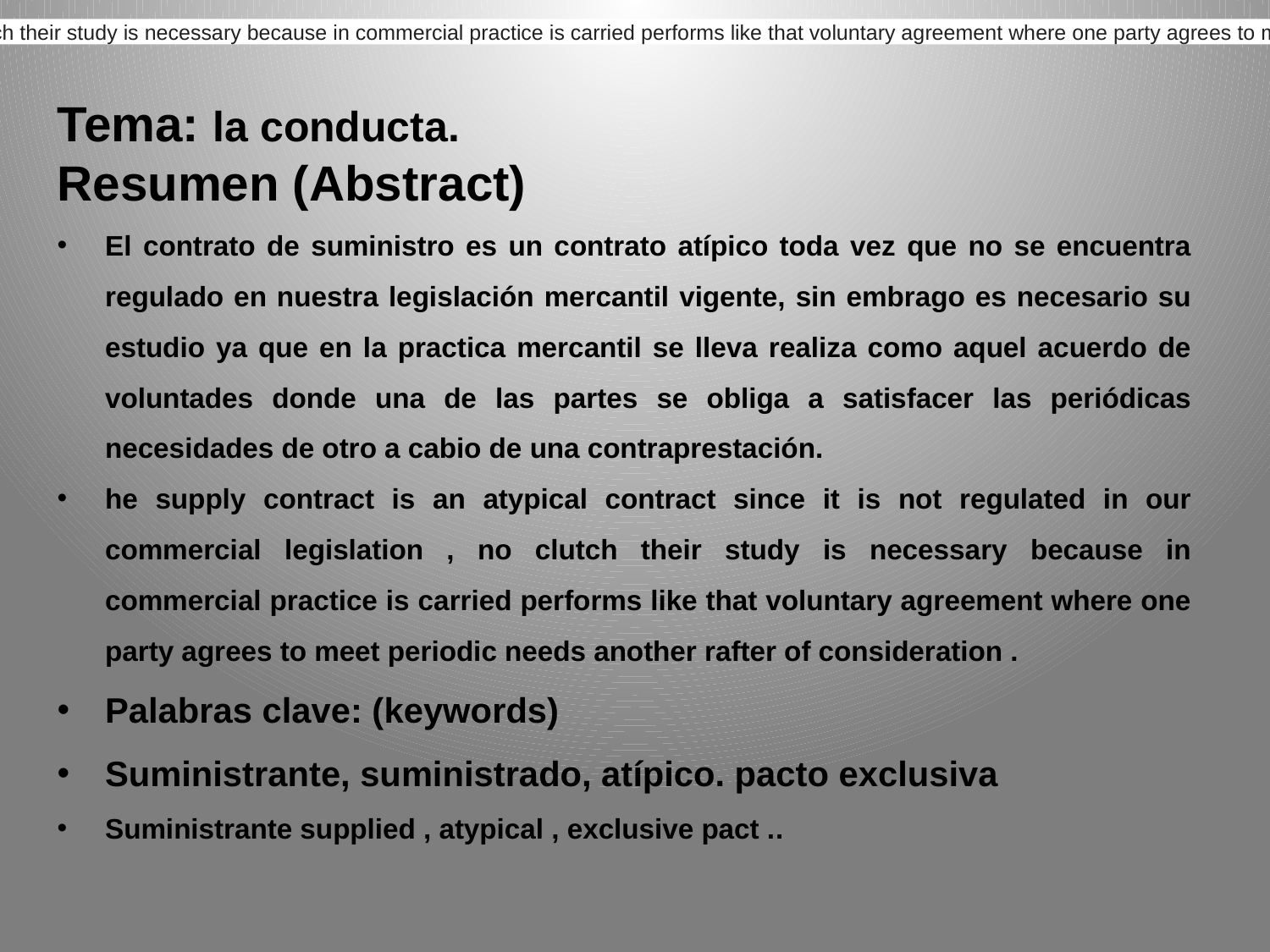

he supply contract is an atypical contract since it is not regulated in our commercial legislation , no clutch their study is necessary because in commercial practice is carried performs like that voluntary agreement where one party agrees to meet periodic needs another rafter of consideration . Suministrante supplied , atypical , exclusive pact .
Tema: la conducta.
Resumen (Abstract)
El contrato de suministro es un contrato atípico toda vez que no se encuentra regulado en nuestra legislación mercantil vigente, sin embrago es necesario su estudio ya que en la practica mercantil se lleva realiza como aquel acuerdo de voluntades donde una de las partes se obliga a satisfacer las periódicas necesidades de otro a cabio de una contraprestación.
he supply contract is an atypical contract since it is not regulated in our commercial legislation , no clutch their study is necessary because in commercial practice is carried performs like that voluntary agreement where one party agrees to meet periodic needs another rafter of consideration .
Palabras clave: (keywords)
Suministrante, suministrado, atípico. pacto exclusiva
Suministrante supplied , atypical , exclusive pact ..